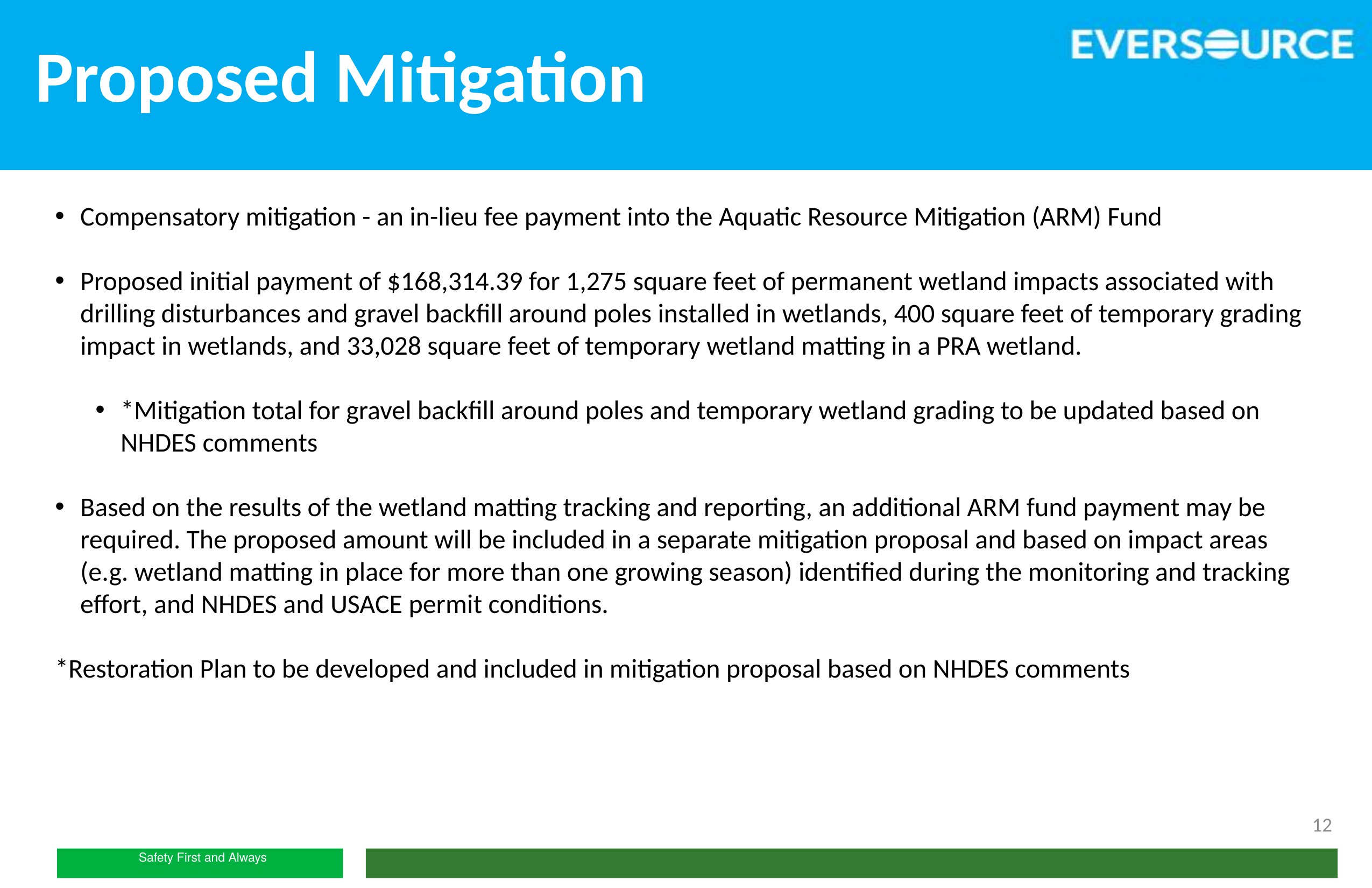

# Proposed Mitigation
Compensatory mitigation - an in-lieu fee payment into the Aquatic Resource Mitigation (ARM) Fund

Proposed initial payment of $168,314.39 for 1,275 square feet of permanent wetland impacts associated with drilling disturbances and gravel backfill around poles installed in wetlands, 400 square feet of temporary grading impact in wetlands, and 33,028 square feet of temporary wetland matting in a PRA wetland.

*Mitigation total for gravel backfill around poles and temporary wetland grading to be updated based on NHDES comments

Based on the results of the wetland matting tracking and reporting, an additional ARM fund payment may be required. The proposed amount will be included in a separate mitigation proposal and based on impact areas (e.g. wetland matting in place for more than one growing season) identified during the monitoring and tracking effort, and NHDES and USACE permit conditions.

*Restoration Plan to be developed and included in mitigation proposal based on NHDES comments
12